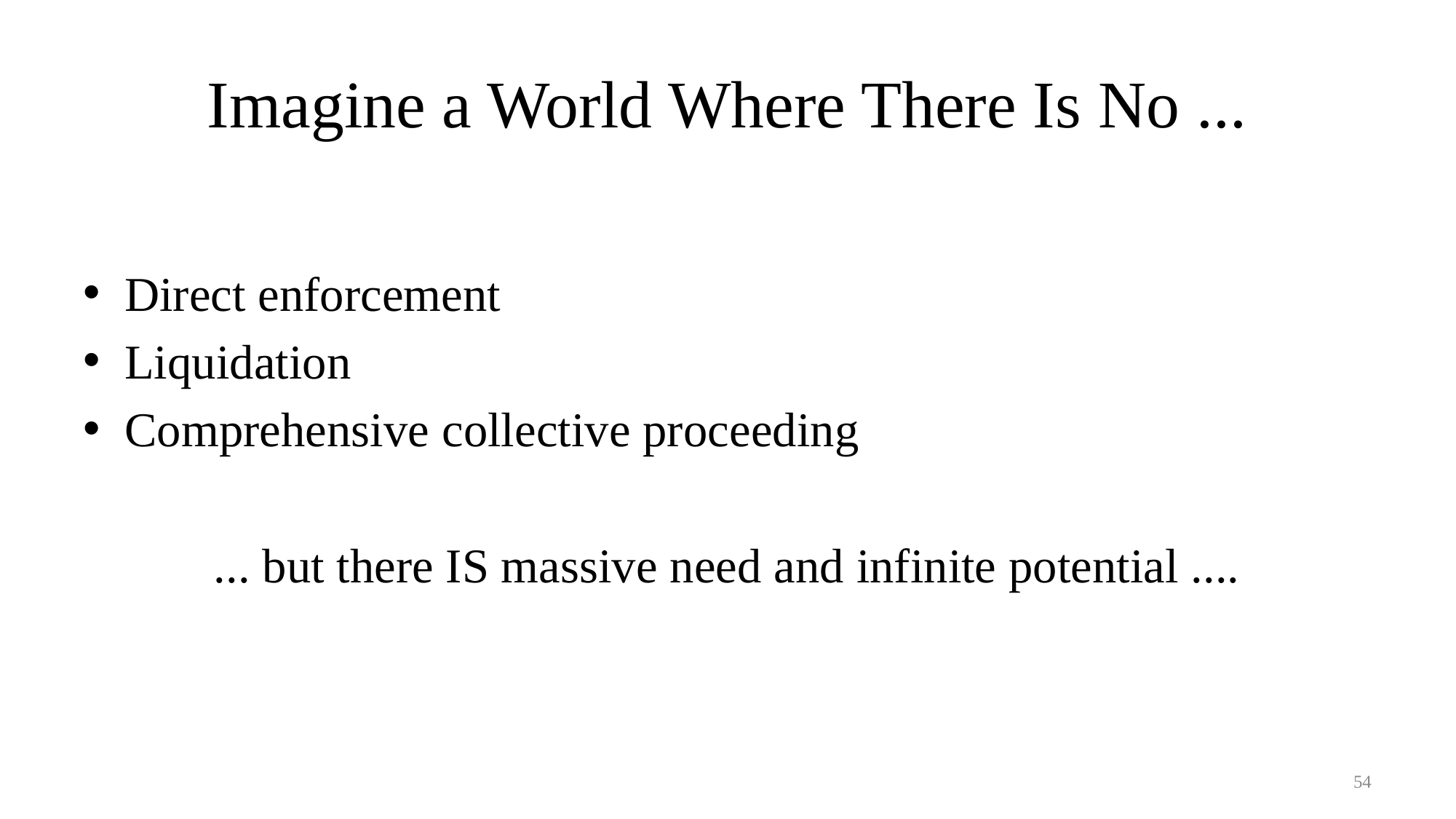

# Imagine a World Where There Is No ...
Direct enforcement
Liquidation
Comprehensive collective proceeding

... but there IS massive need and infinite potential ....

54